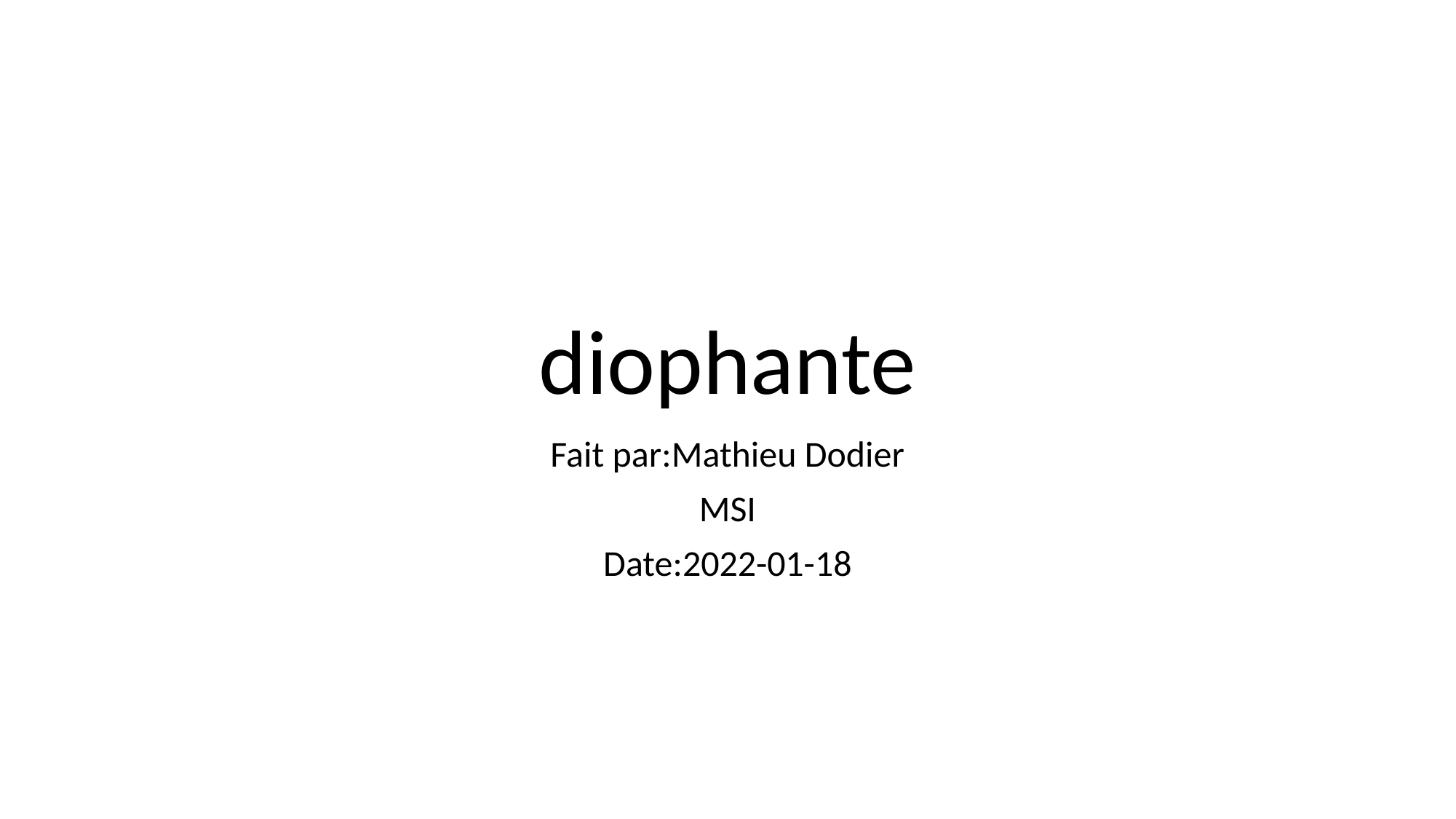

# diophante
Fait par:Mathieu Dodier
MSI
Date:2022-01-18